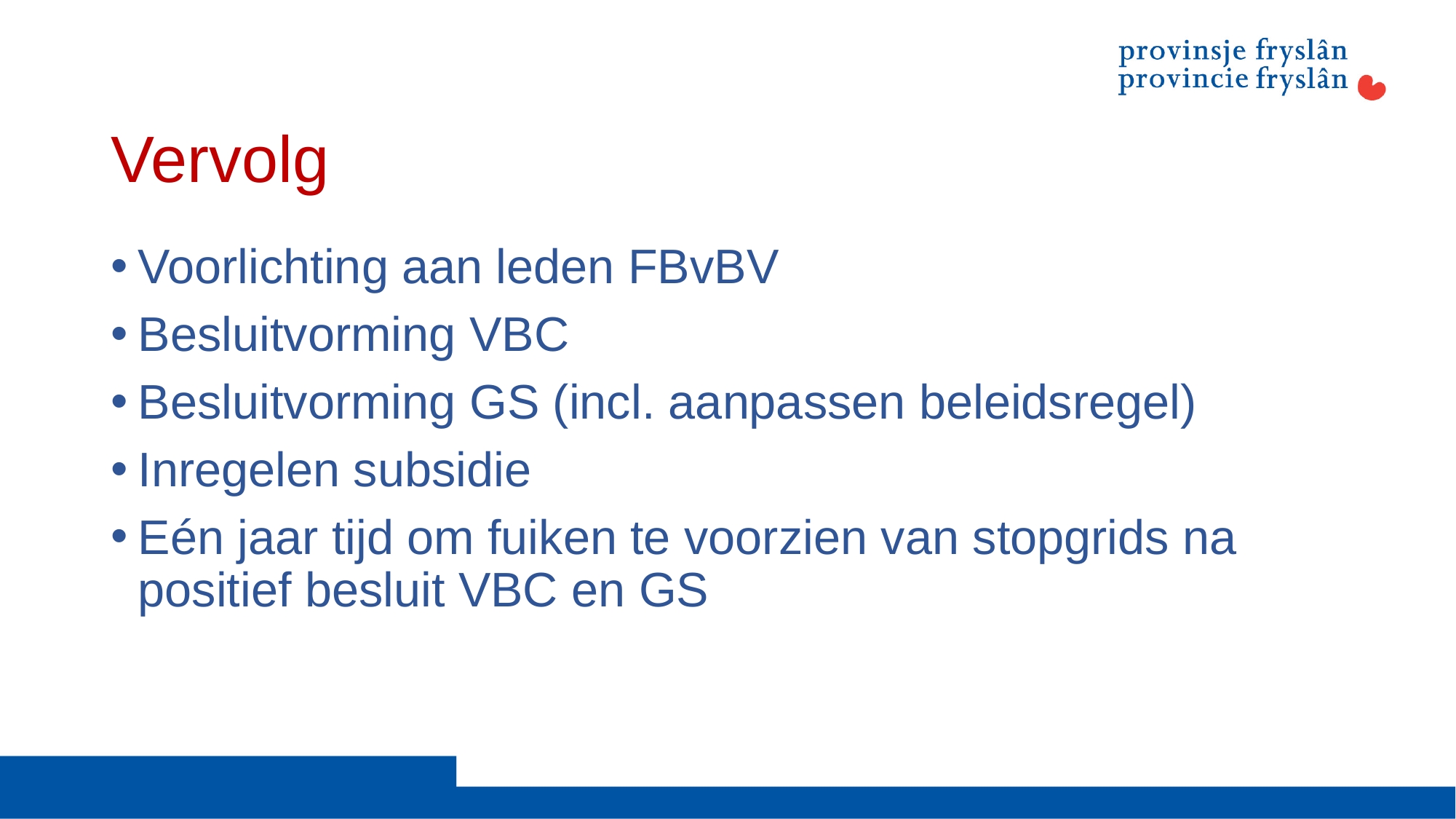

# Vervolg
Voorlichting aan leden FBvBV
Besluitvorming VBC
Besluitvorming GS (incl. aanpassen beleidsregel)
Inregelen subsidie
Eén jaar tijd om fuiken te voorzien van stopgrids na positief besluit VBC en GS